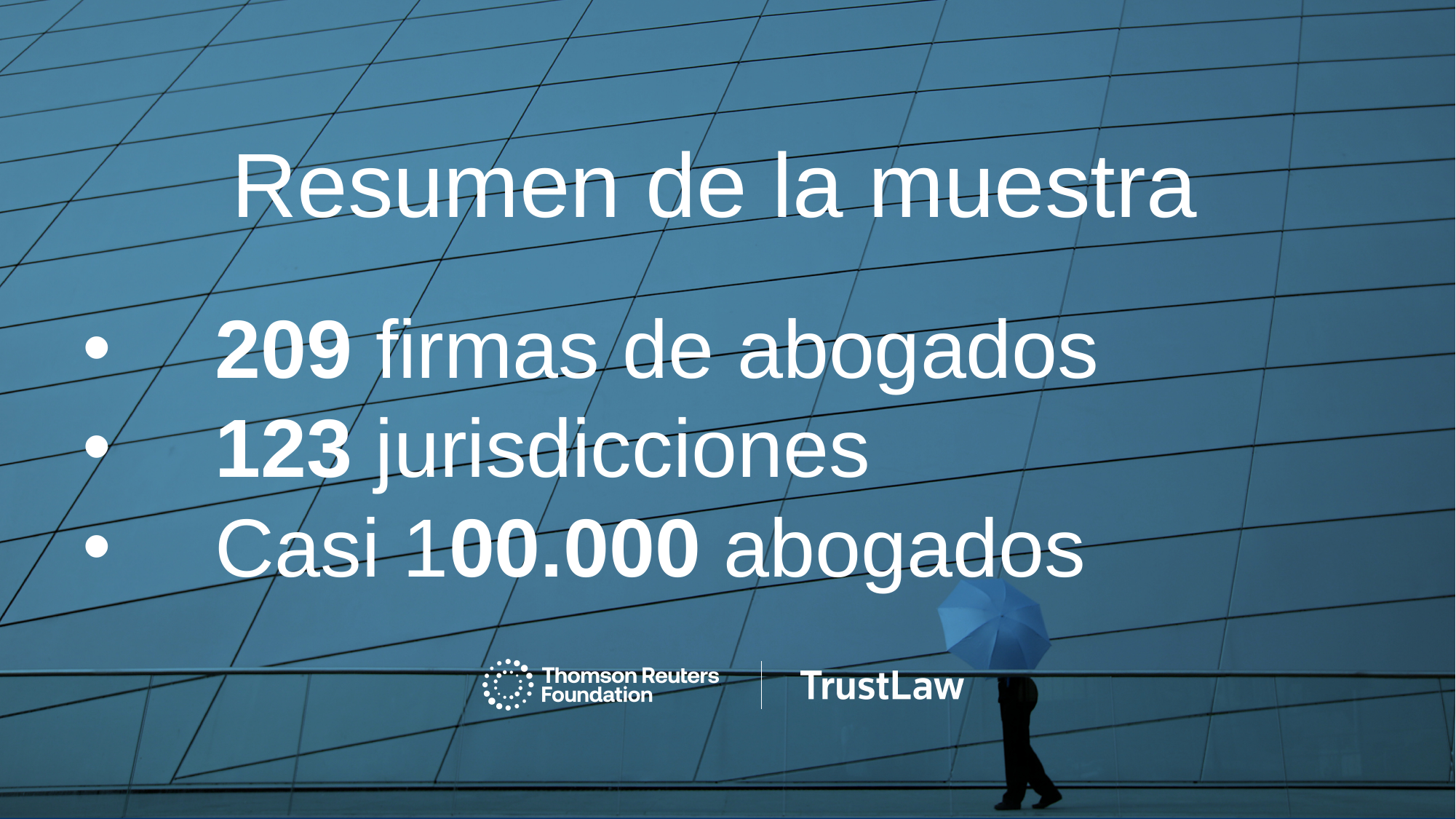

# Resumen de la muestra
209 firmas de abogados
123 jurisdicciones
Casi 100.000 abogados